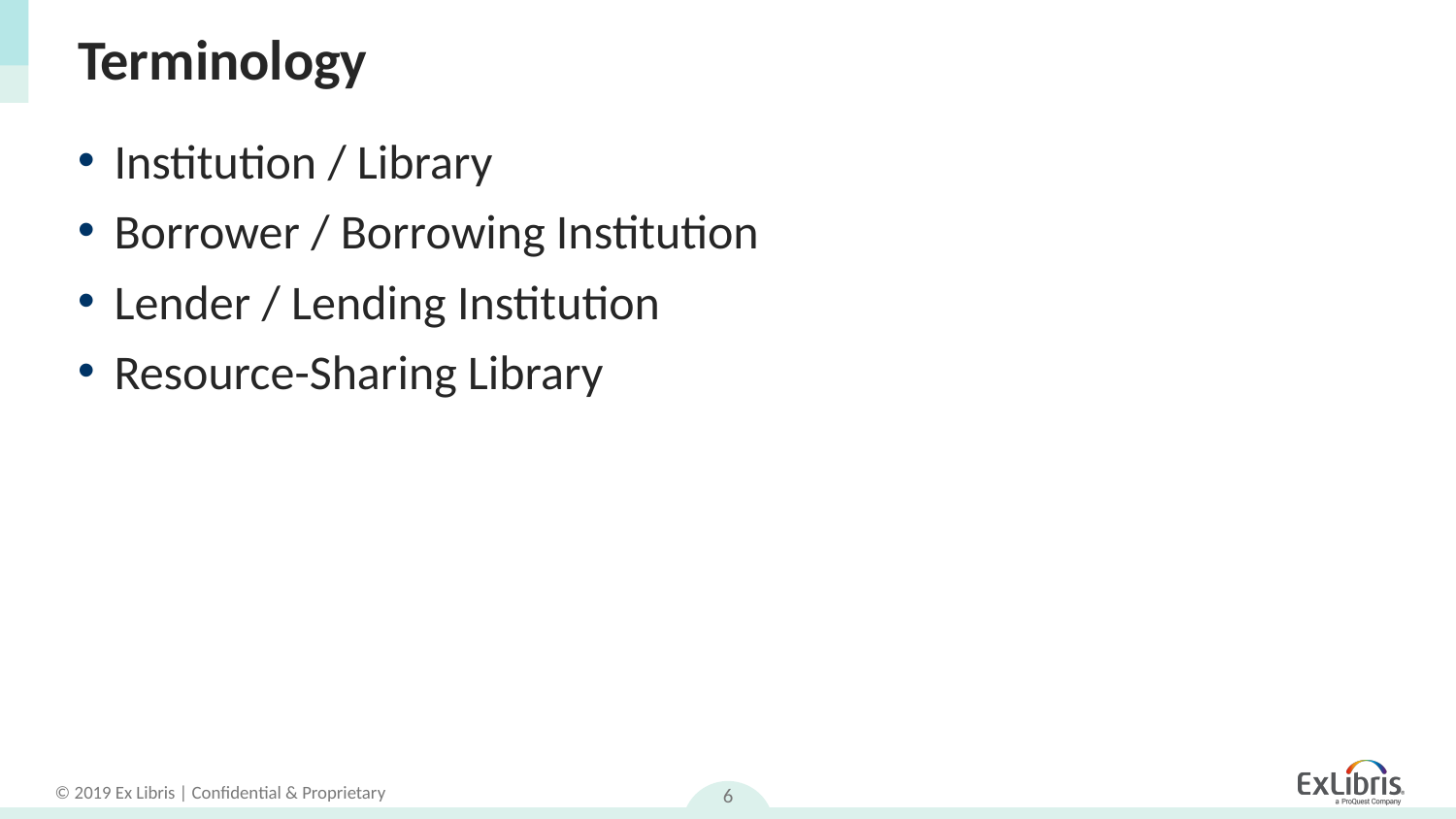

# Terminology
Institution / Library
Borrower / Borrowing Institution
Lender / Lending Institution
Resource-Sharing Library
6